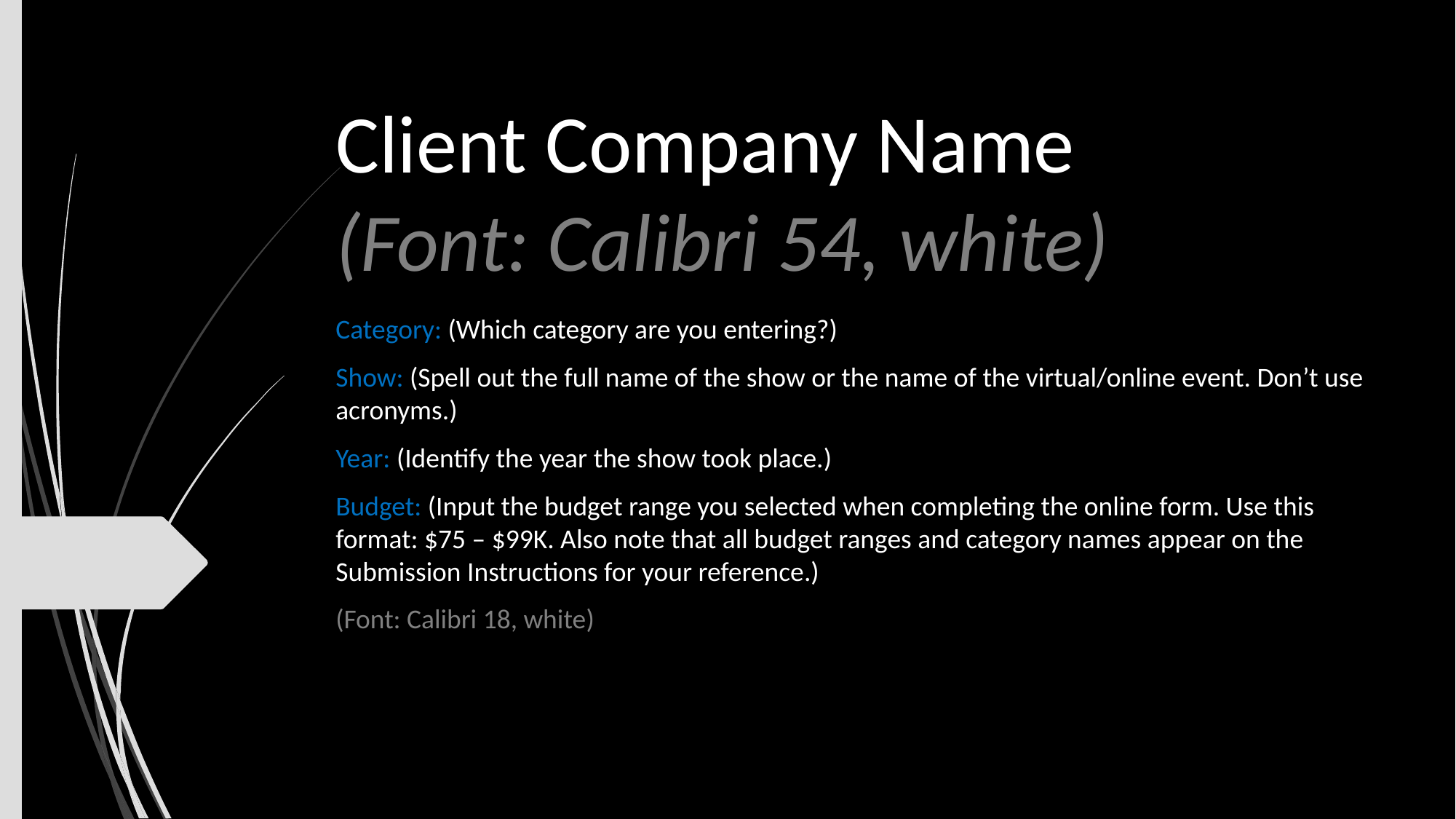

# Client Company Name (Font: Calibri 54, white)
Category: (Which category are you entering?)
Show: (Spell out the full name of the show or the name of the virtual/online event. Don’t use acronyms.)
Year: (Identify the year the show took place.)
Budget: (Input the budget range you selected when completing the online form. Use this format: $75 – $99K. Also note that all budget ranges and category names appear on the Submission Instructions for your reference.)
(Font: Calibri 18, white)